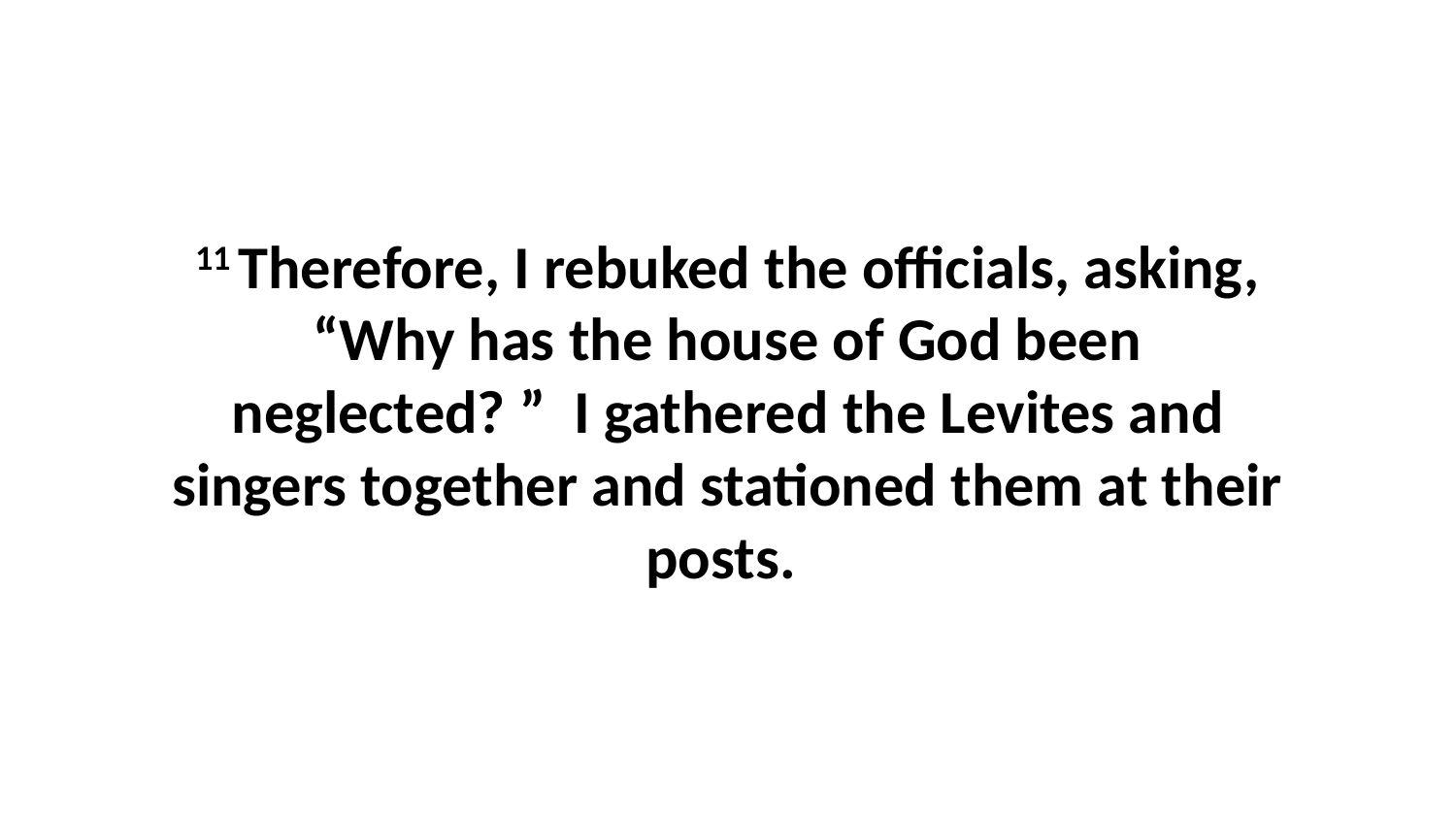

11 Therefore, I rebuked the officials, asking, “Why has the house of God been neglected? ”  I gathered the Levites and singers together and stationed them at their posts.